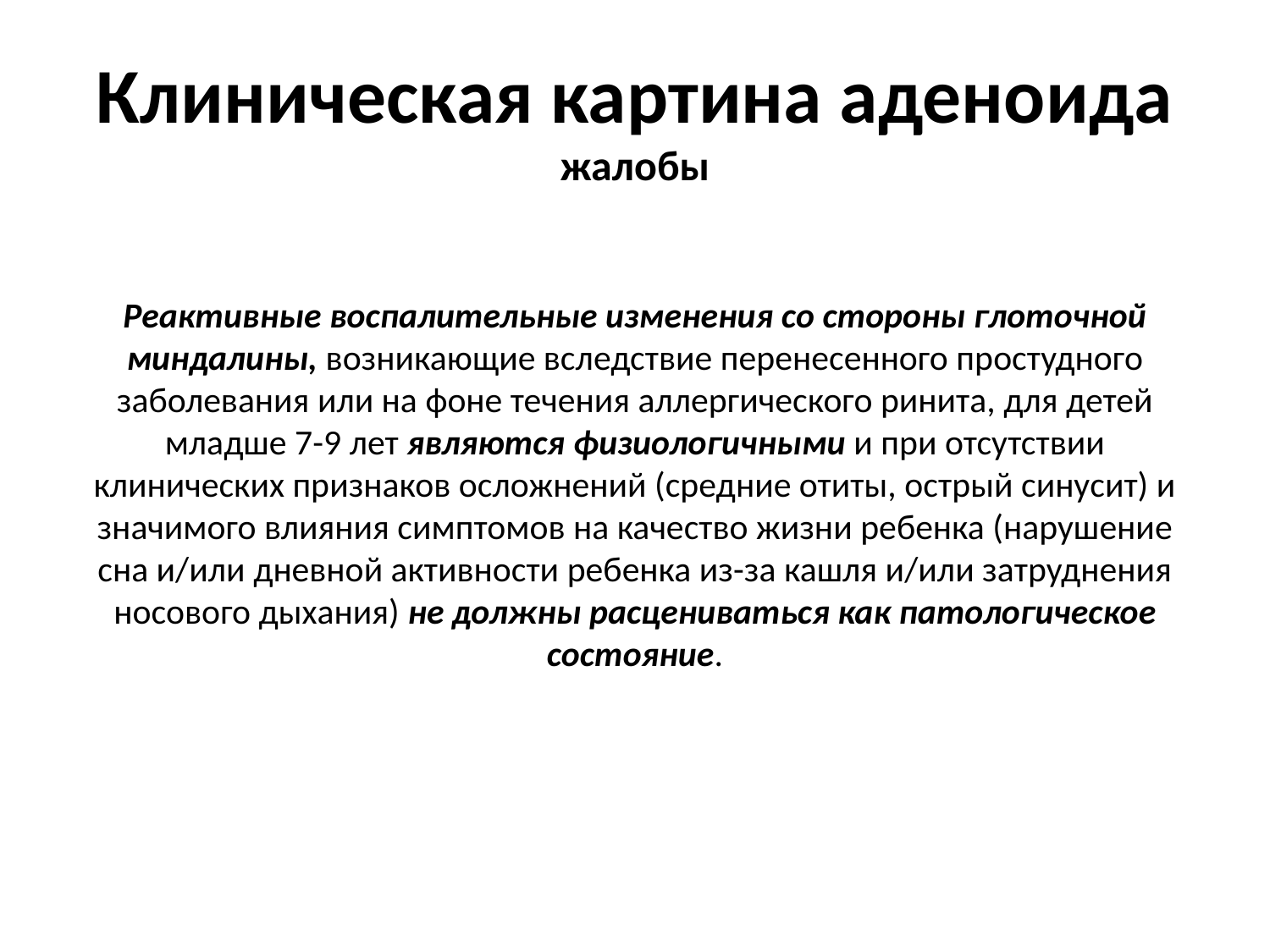

# Клиническая картина аденоида жалобы
Реактивные воспалительные изменения со стороны глоточной миндалины, возникающие вследствие перенесенного простудного заболевания или на фоне течения аллергического ринита, для детей младше 7-9 лет являются физиологичными и при отсутствии клинических признаков осложнений (средние отиты, острый синусит) и значимого влияния симптомов на качество жизни ребенка (нарушение сна и/или дневной активности ребенка из-за кашля и/или затруднения носового дыхания) не должны расцениваться как патологическое состояние.